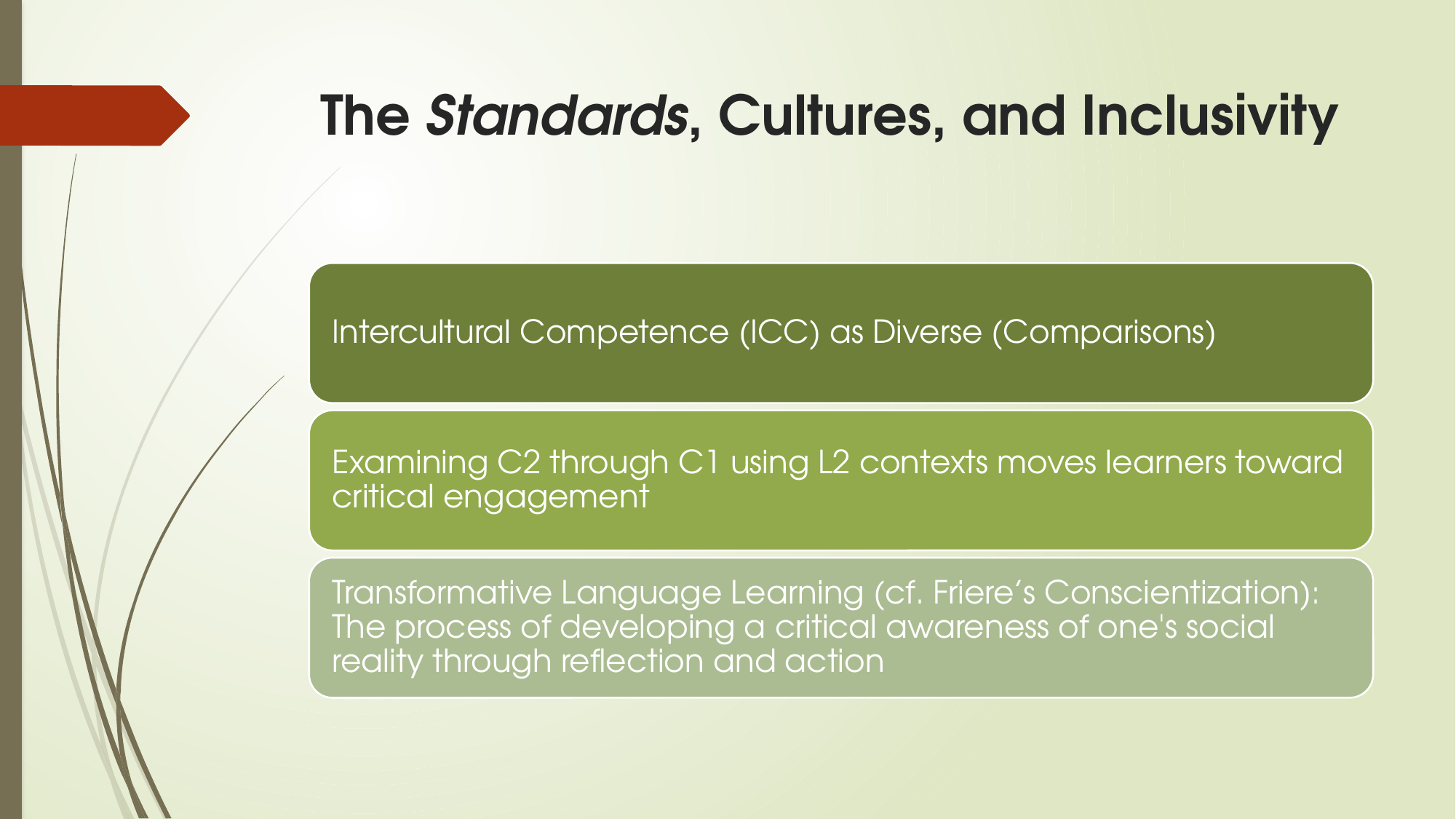

# The Standards, Cultures, and Inclusivity
Intercultural Competence (ICC) as Diverse (Comparisons)
Examining C2 through C1 using L2 contexts moves learners toward critical engagement
Transformative Language Learning (cf. Friere’s Conscientization): The process of developing a critical awareness of one's social reality through reflection and action